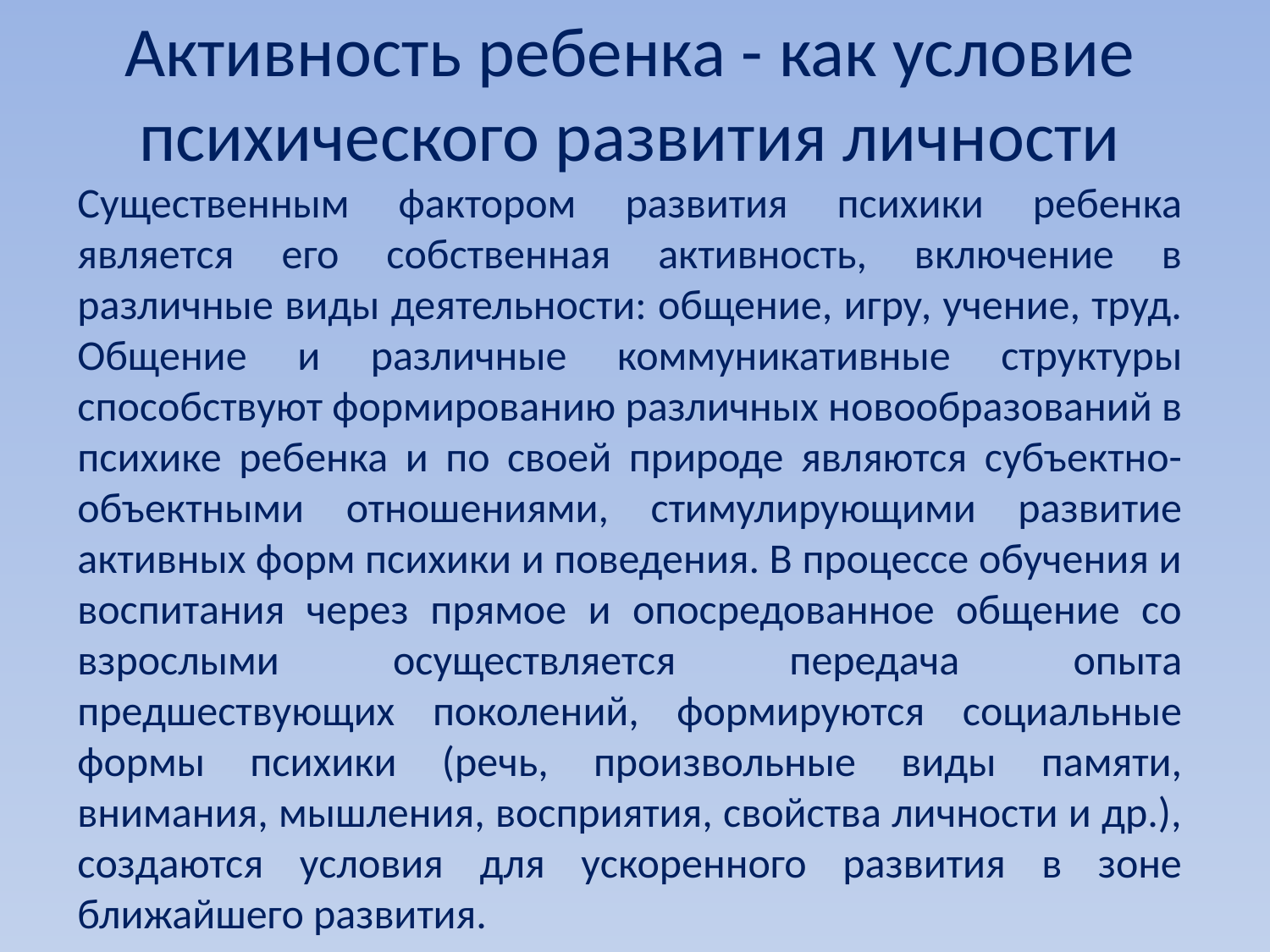

Активность ребенка - как условие психического развития личности
Существенным фактором развития психики ребенка является его собственная активность, включение в различные виды деятельности: общение, игру, учение, труд. Общение и различные коммуникативные структуры способствуют формированию различных новообразований в психике ребенка и по своей природе являются субъектно-объектными отношениями, стимулирующими развитие активных форм психики и поведения. В процессе обучения и воспитания через прямое и опосредованное общение со взрослыми осуществляется передача опыта предшествующих поколений, формируются социальные формы психики (речь, произвольные виды памяти, внимания, мышления, восприятия, свойства личности и др.), создаются условия для ускоренного развития в зоне ближайшего развития.